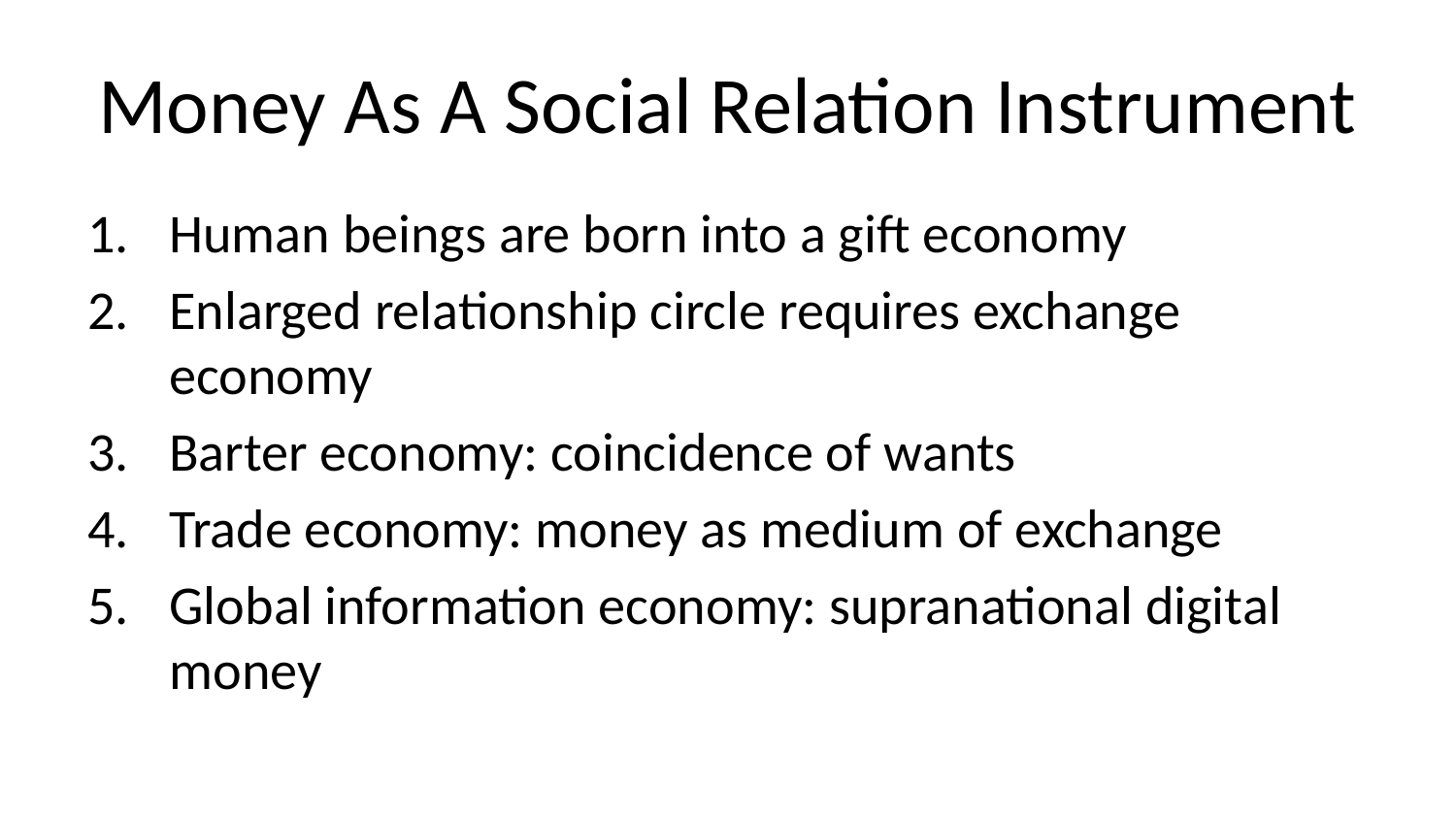

# Money As A Social Relation Instrument
Human beings are born into a gift economy
Enlarged relationship circle requires exchange economy
Barter economy: coincidence of wants
Trade economy: money as medium of exchange
Global information economy: supranational digital money